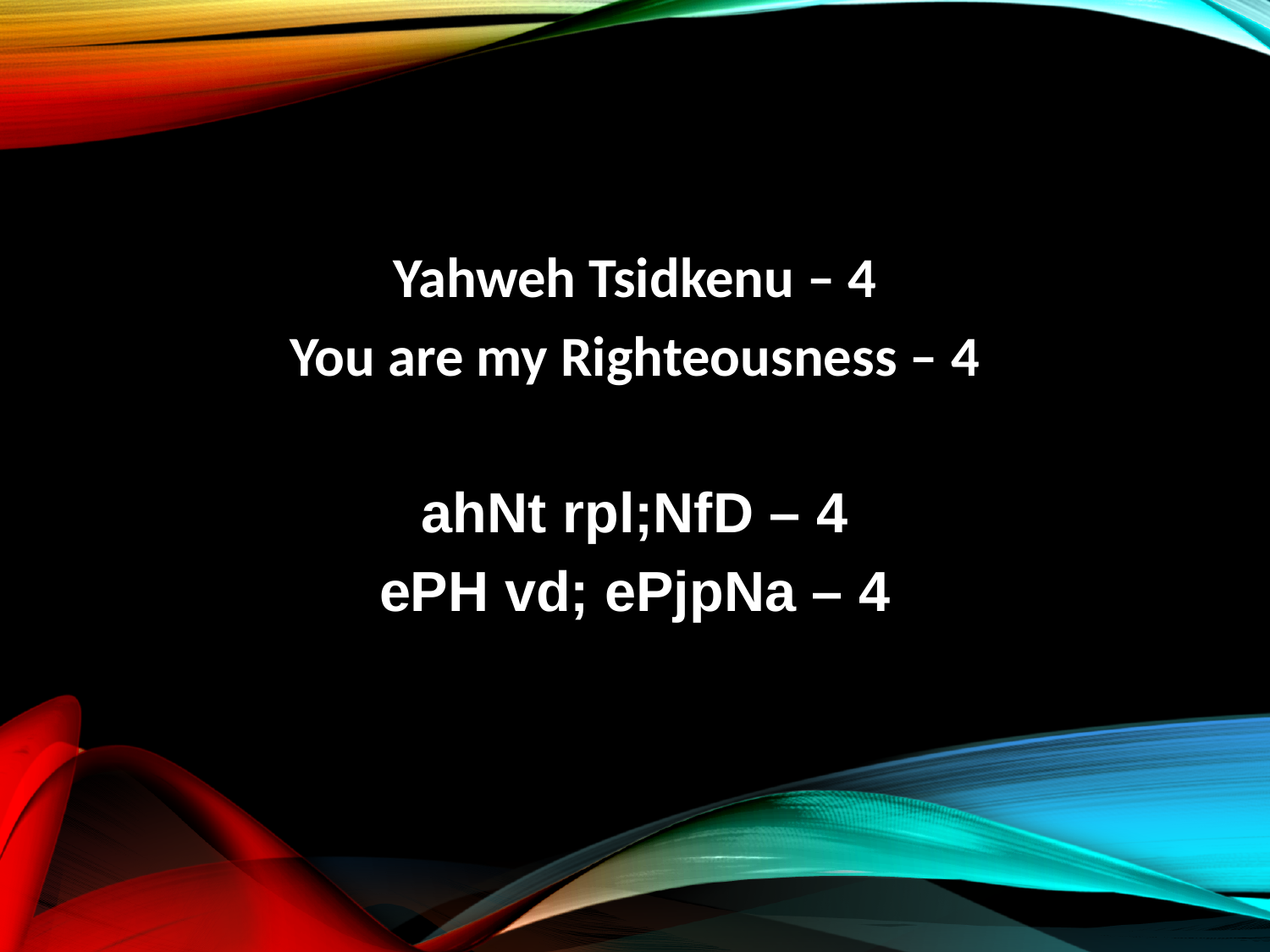

Yahweh Tsidkenu – 4
You are my Righteousness – 4

ahNt rpl;NfD – 4
ePH vd; ePjpNa – 4